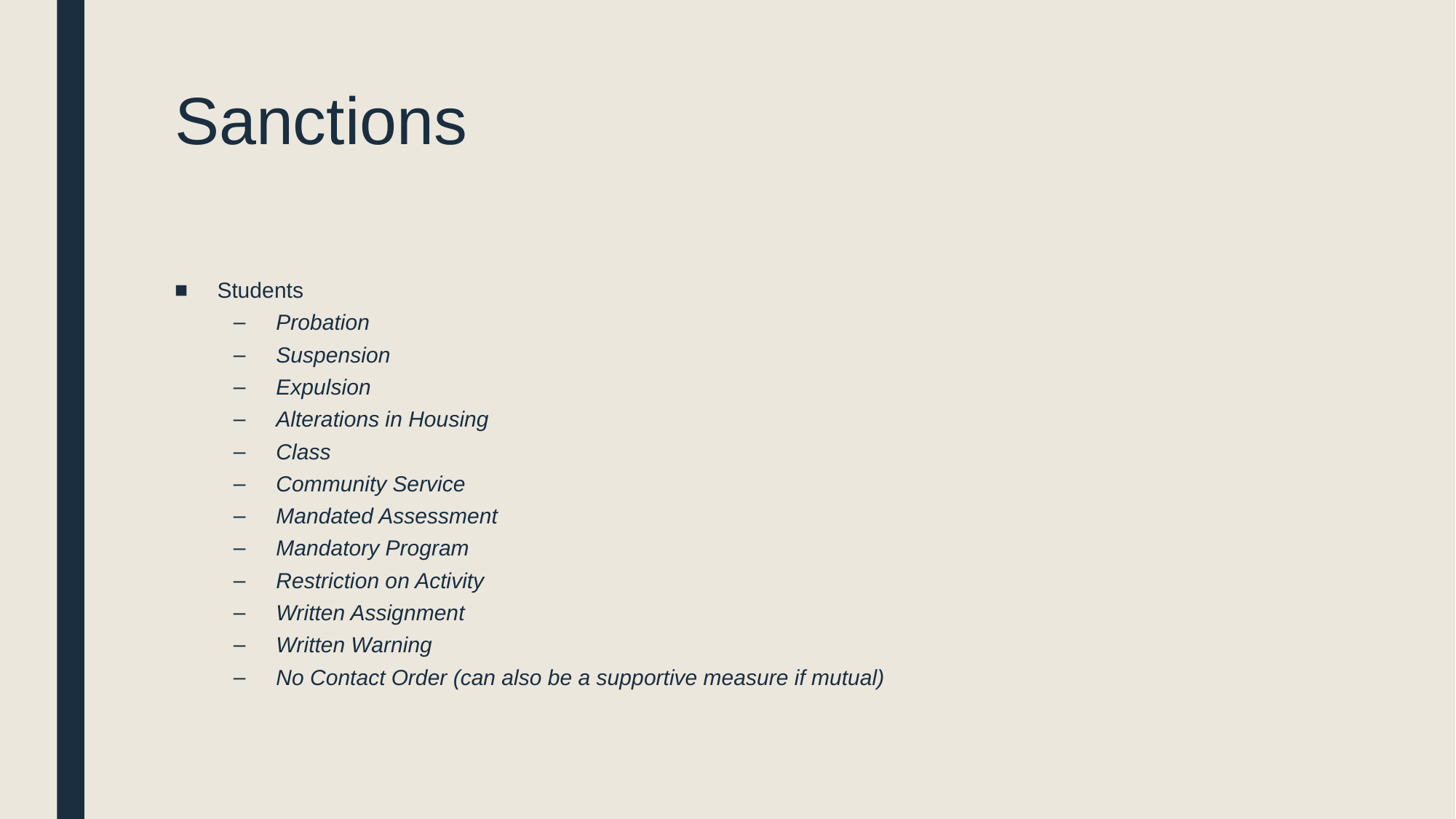

# Sanctions
Students
Probation
Suspension
Expulsion
Alterations in Housing
Class
Community Service
Mandated Assessment
Mandatory Program
Restriction on Activity
Written Assignment
Written Warning
No Contact Order (can also be a supportive measure if mutual)